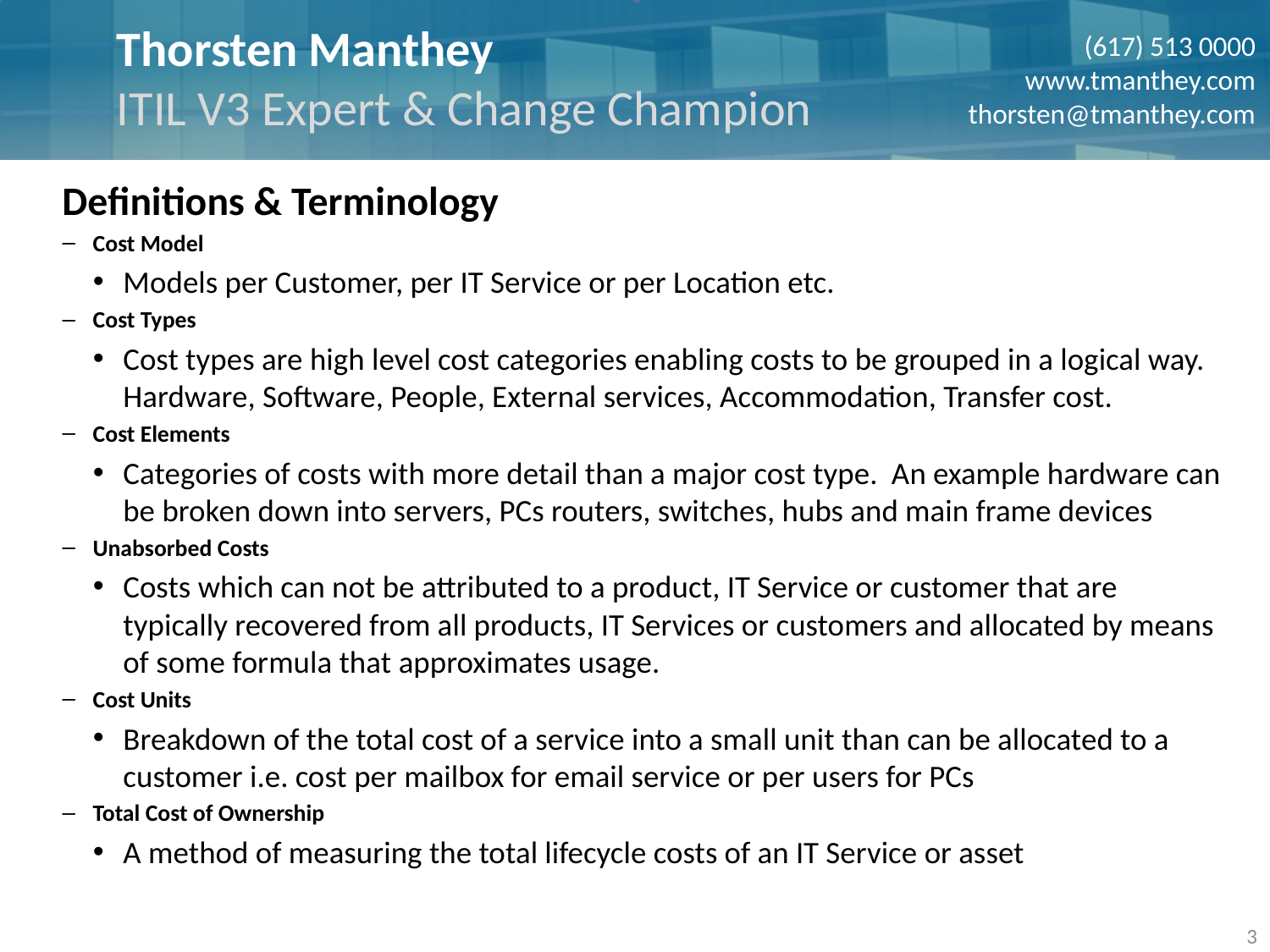

Definitions & Terminology
Cost Model
Models per Customer, per IT Service or per Location etc.
Cost Types
Cost types are high level cost categories enabling costs to be grouped in a logical way. Hardware, Software, People, External services, Accommodation, Transfer cost.
Cost Elements
Categories of costs with more detail than a major cost type.  An example hardware can be broken down into servers, PCs routers, switches, hubs and main frame devices
Unabsorbed Costs
Costs which can not be attributed to a product, IT Service or customer that are typically recovered from all products, IT Services or customers and allocated by means of some formula that approximates usage.
Cost Units
Breakdown of the total cost of a service into a small unit than can be allocated to a customer i.e. cost per mailbox for email service or per users for PCs
Total Cost of Ownership
A method of measuring the total lifecycle costs of an IT Service or asset
3